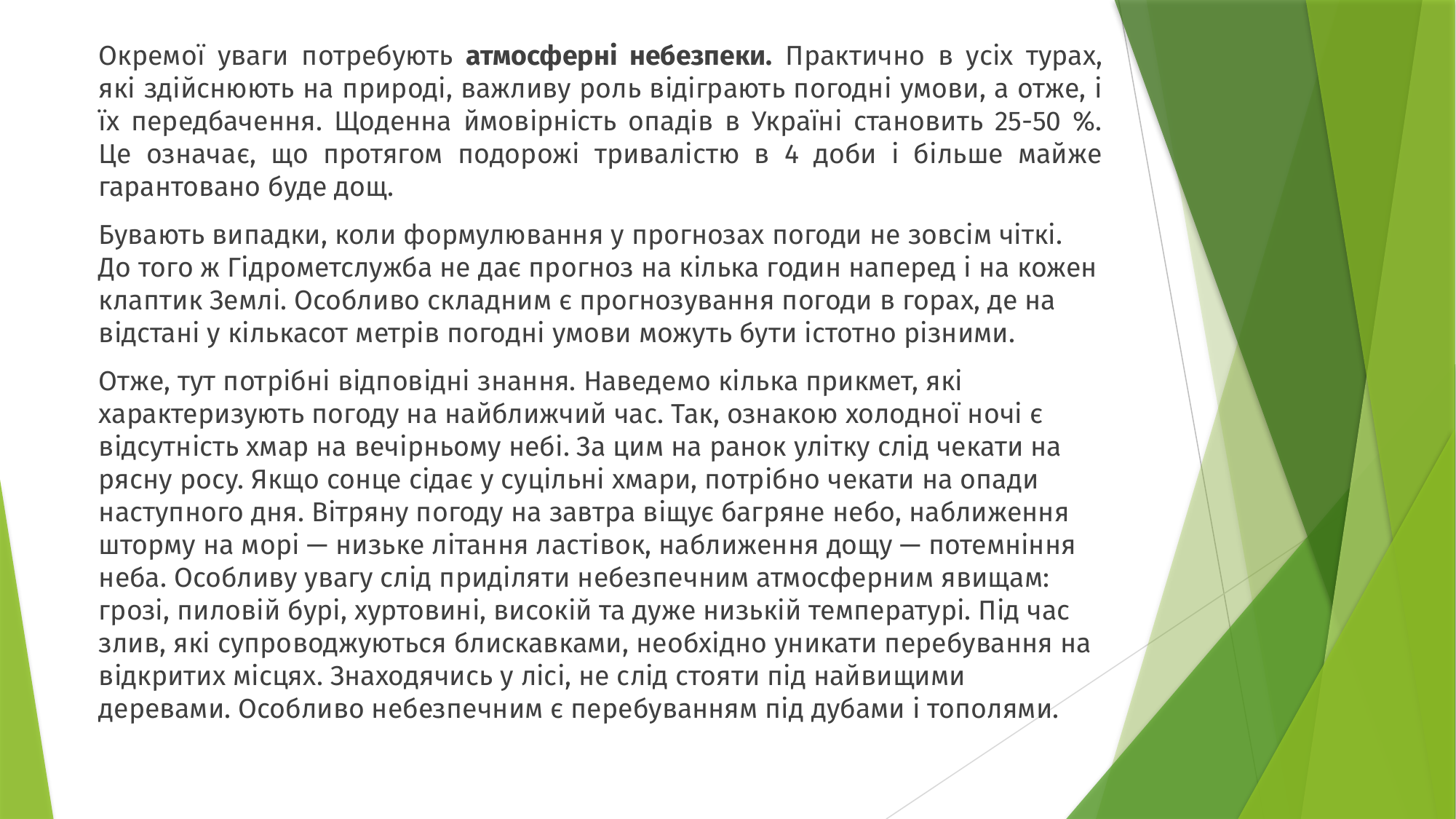

Окремої уваги потребують атмосферні небезпеки. Практично в усіх турах, які здійснюють на природі, важливу роль відіграють погодні умови, а отже, і їх передбачення. Щоденна ймовірність опадів в Україні становить 25-50 %. Це означає, що протягом подорожі тривалістю в 4 доби і більше майже гарантовано буде дощ.
Бувають випадки, коли формулювання у прогнозах погоди не зовсім чіткі. До того ж Гідрометслужба не дає прогноз на кілька годин наперед і на кожен клаптик Землі. Особливо складним є прогнозування погоди в горах, де на відстані у кількасот метрів погодні умови можуть бути істотно різними.
Отже, тут потрібні відповідні знання. Наведемо кілька прикмет, які характеризують погоду на найближчий час. Так, ознакою холодної ночі є відсутність хмар на вечірньому небі. За цим на ранок улітку слід чекати на рясну росу. Якщо сонце сідає у суцільні хмари, потрібно чекати на опади наступного дня. Вітряну погоду на завтра віщує багряне небо, наближення шторму на морі — низьке літання ластівок, наближення дощу — потемніння неба. Особливу увагу слід приділяти небезпечним атмосферним явищам: грозі, пиловій бурі, хуртовині, високій та дуже низькій температурі. Під час злив, які супроводжуються блискавками, необхідно уникати перебування на відкритих місцях. Знаходячись у лісі, не слід стояти під найвищими деревами. Особливо небезпечним є перебуванням під дубами і тополями.